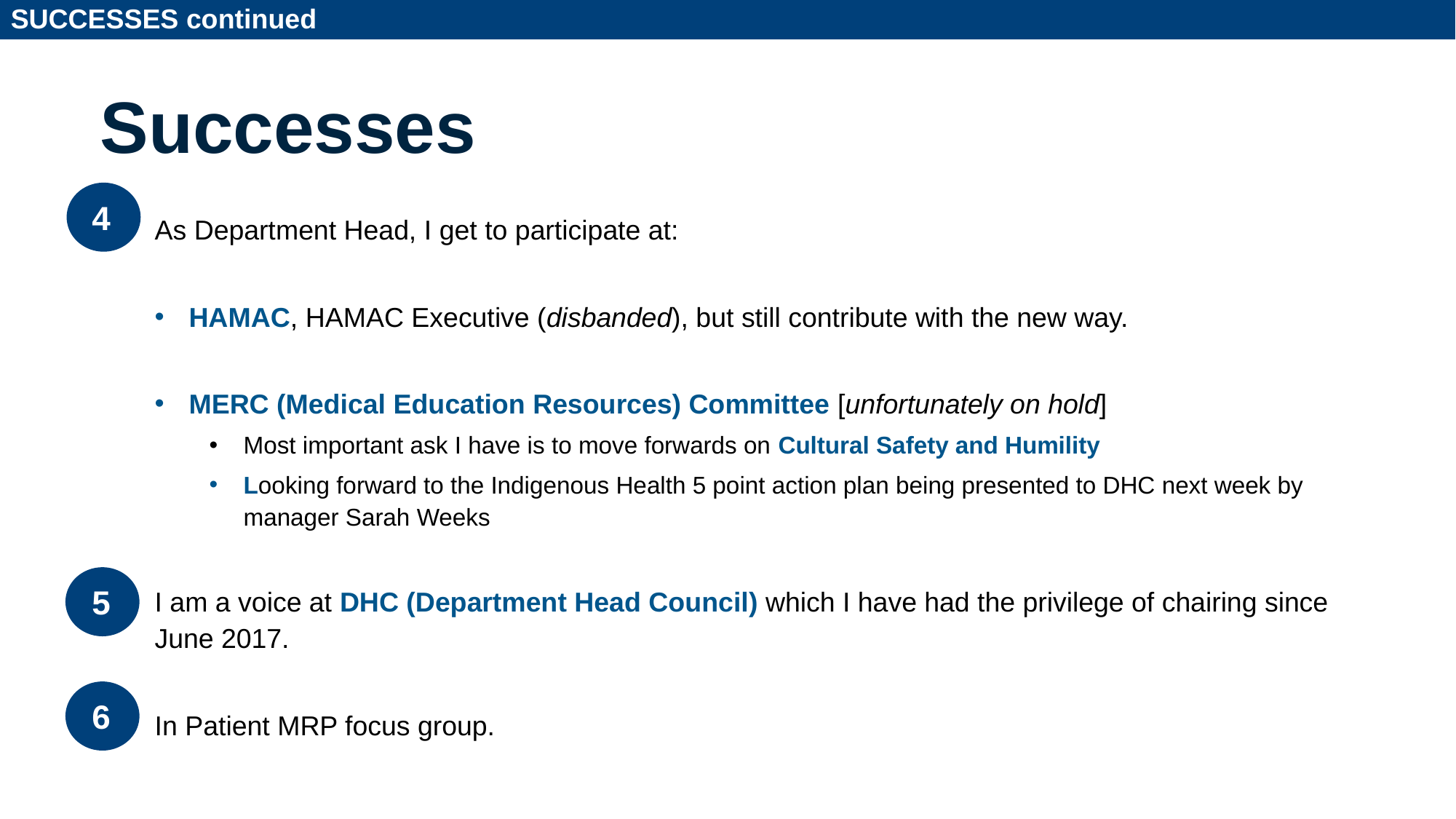

SUCCESSES continued
Successes

4
As Department Head, I get to participate at:

HAMAC, HAMAC Executive (disbanded), but still contribute with the new way.

MERC (Medical Education Resources) Committee [unfortunately on hold]
Most important ask I have is to move forwards on Cultural Safety and Humility
Looking forward to the Indigenous Health 5 point action plan being presented to DHC next week by manager Sarah Weeks

I am a voice at DHC (Department Head Council) which I have had the privilege of chairing since June 2017.

In Patient MRP focus group.

5

6